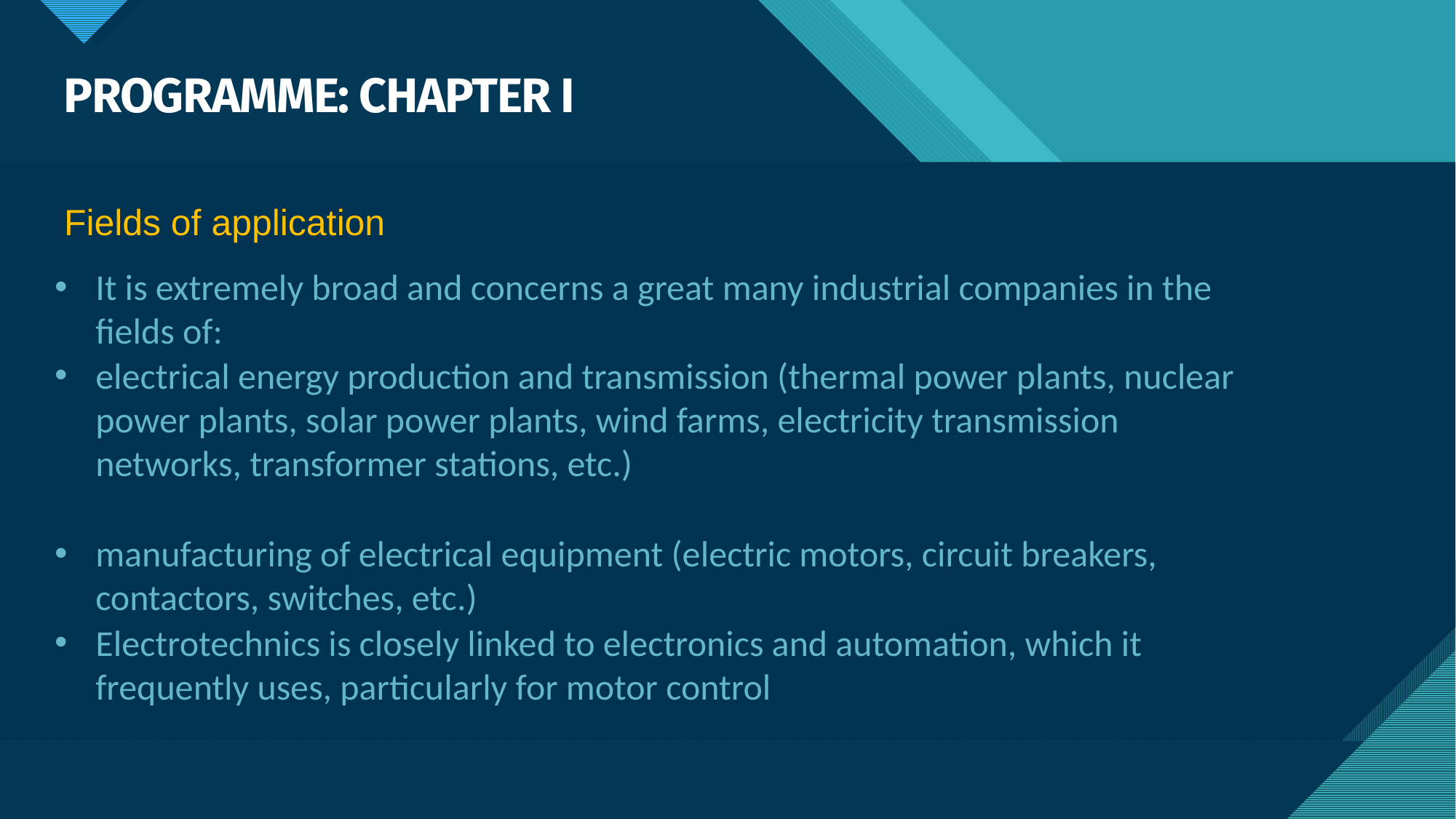

# PROGRAMME: CHAPTER I
Fields of application
It is extremely broad and concerns a great many industrial companies in the fields of:
electrical energy production and transmission (thermal power plants, nuclear power plants, solar power plants, wind farms, electricity transmission networks, transformer stations, etc.)

manufacturing of electrical equipment (electric motors, circuit breakers, contactors, switches, etc.)
Electrotechnics is closely linked to electronics and automation, which it frequently uses, particularly for motor control
10